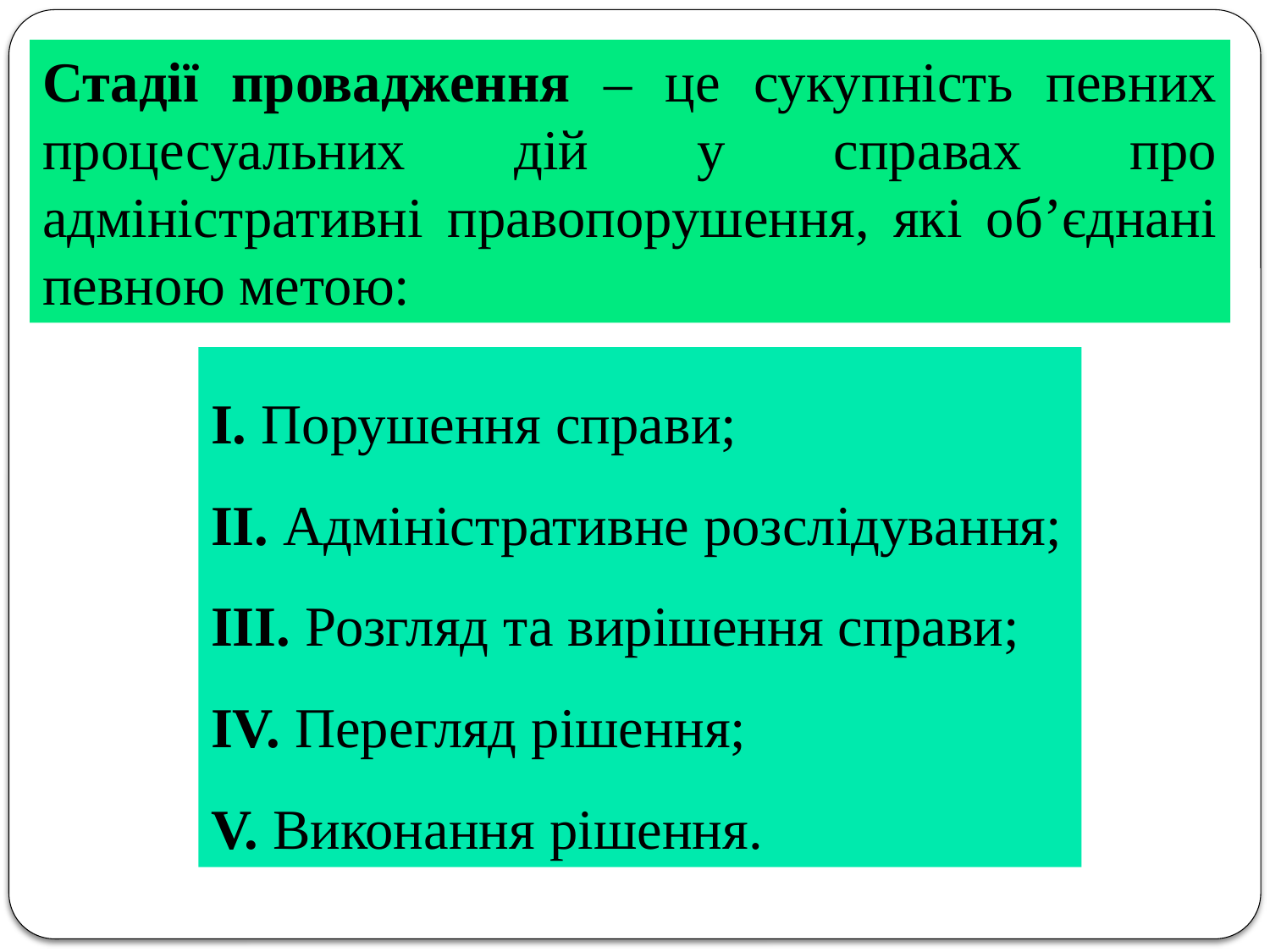

Стадії провадження – це сукупність певних процесуальних дій у справах про адміністративні правопорушення, які об’єднані певною метою:
I. Порушення справи;
II. Адміністративне розслідування;
III. Розгляд та вирішення справи;
IV. Перегляд рішення;
V. Виконання рішення.